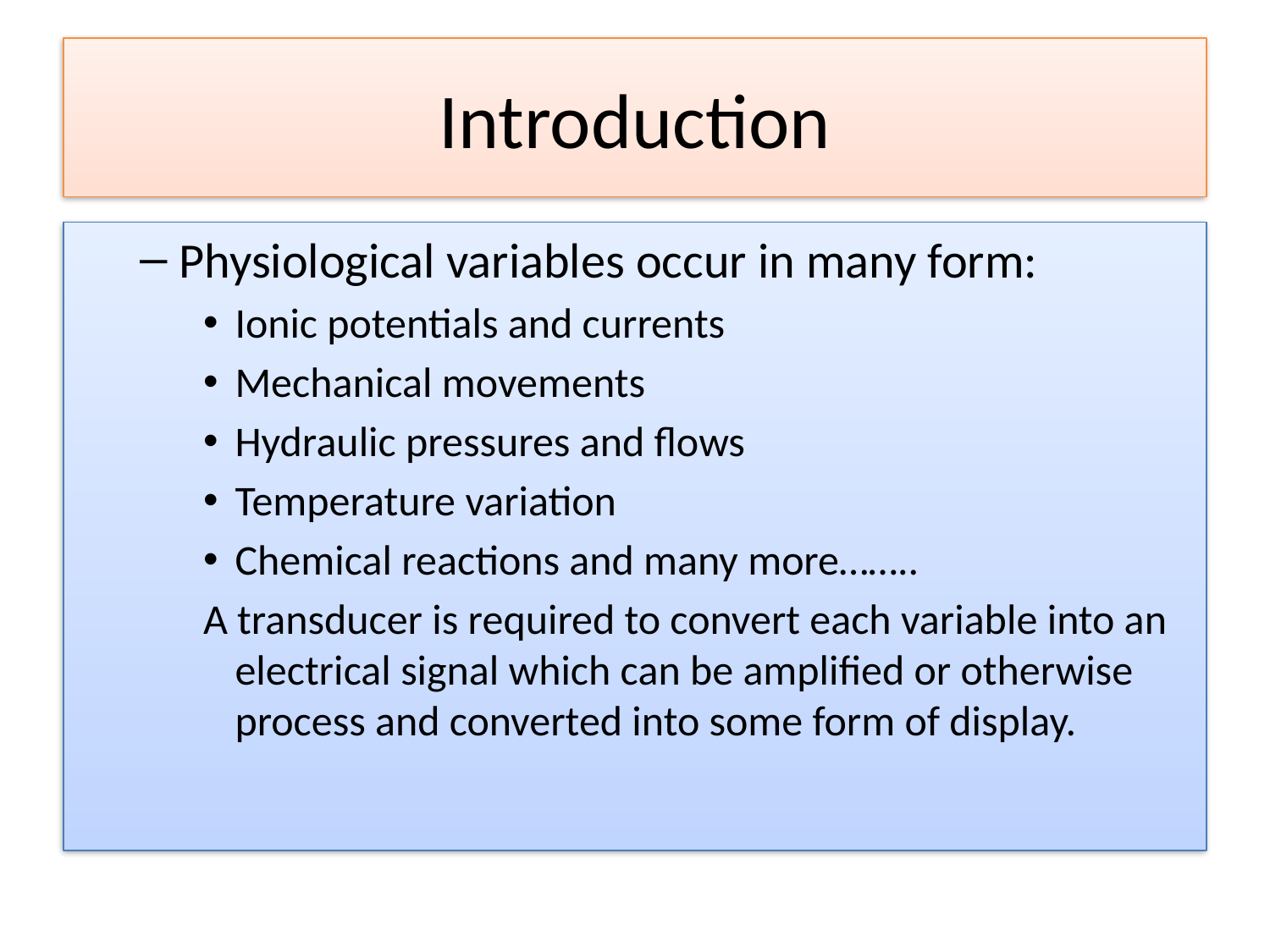

# Introduction
Physiological variables occur in many form:
Ionic potentials and currents
Mechanical movements
Hydraulic pressures and flows
Temperature variation
Chemical reactions and many more……..
A transducer is required to convert each variable into an electrical signal which can be amplified or otherwise process and converted into some form of display.